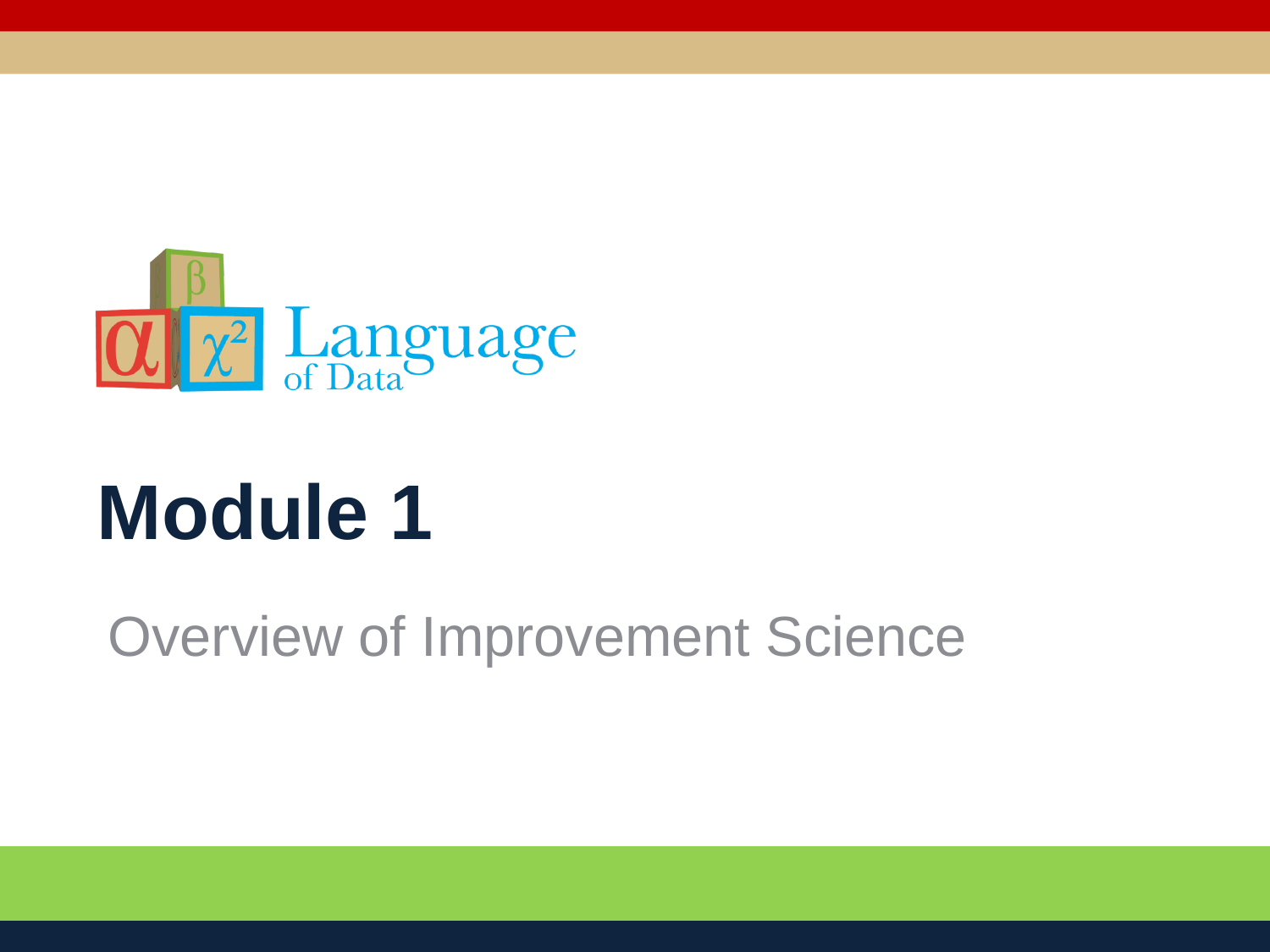

# Module 1
Overview of Improvement Science